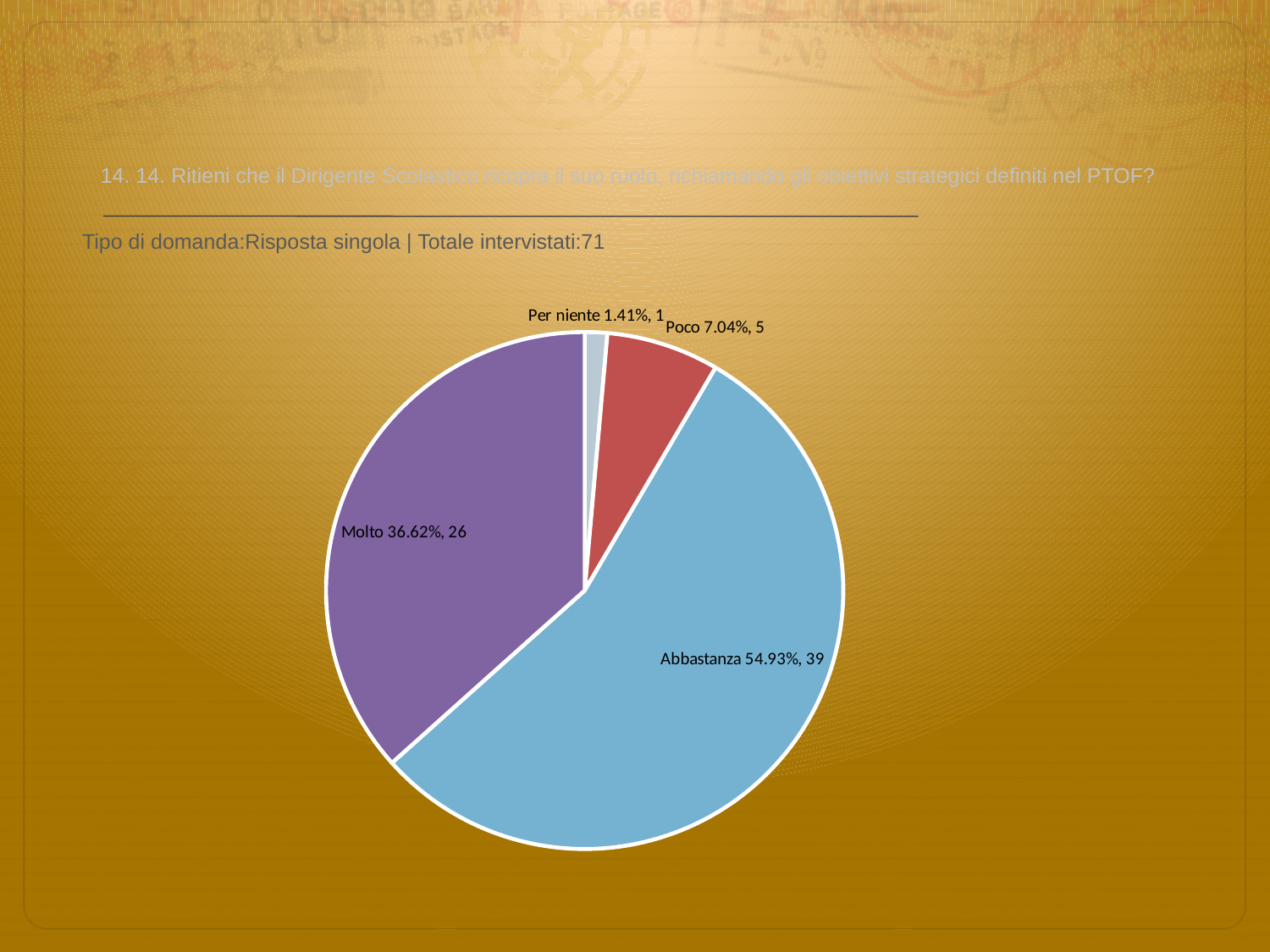

# 14. 14. Ritieni che il Dirigente Scolastico ricopra il suo ruolo, richiamando gli obiettivi strategici definiti nel PTOF?
 Tipo di domanda:Risposta singola | Totale intervistati:71

### Chart

| Category | Total |
|---|---|
| Per niente | 0.014099999 |
| Poco | 0.0704 |
| Abbastanza | 0.5493 |
| Molto | 0.3662 |